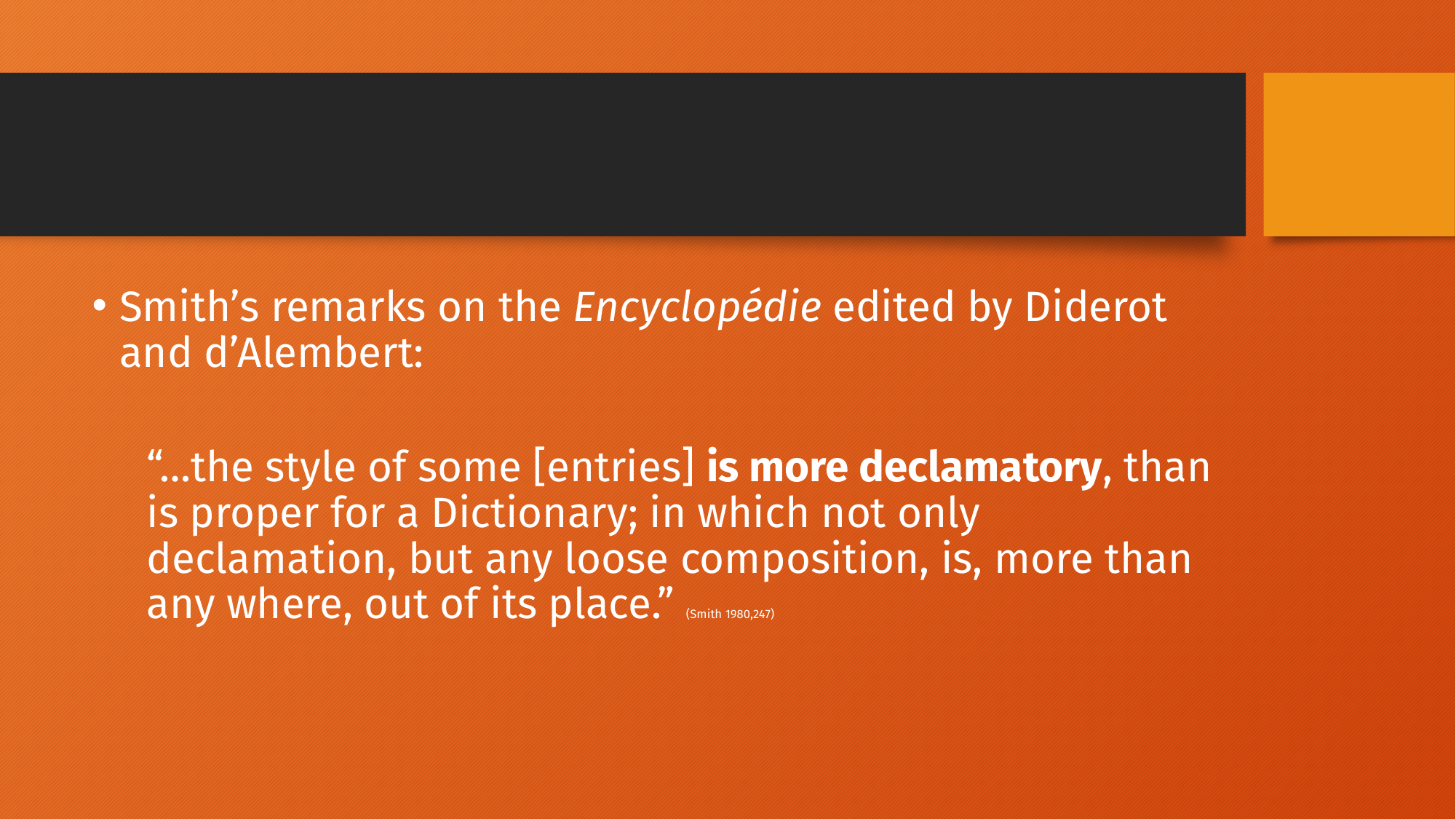

#
Smith’s remarks on the Encyclopédie edited by Diderot and d’Alembert:

“…the style of some [entries] is more declamatory, than is proper for a Dictionary; in which not only declamation, but any loose composition, is, more than any where, out of its place.” (Smith 1980,247)